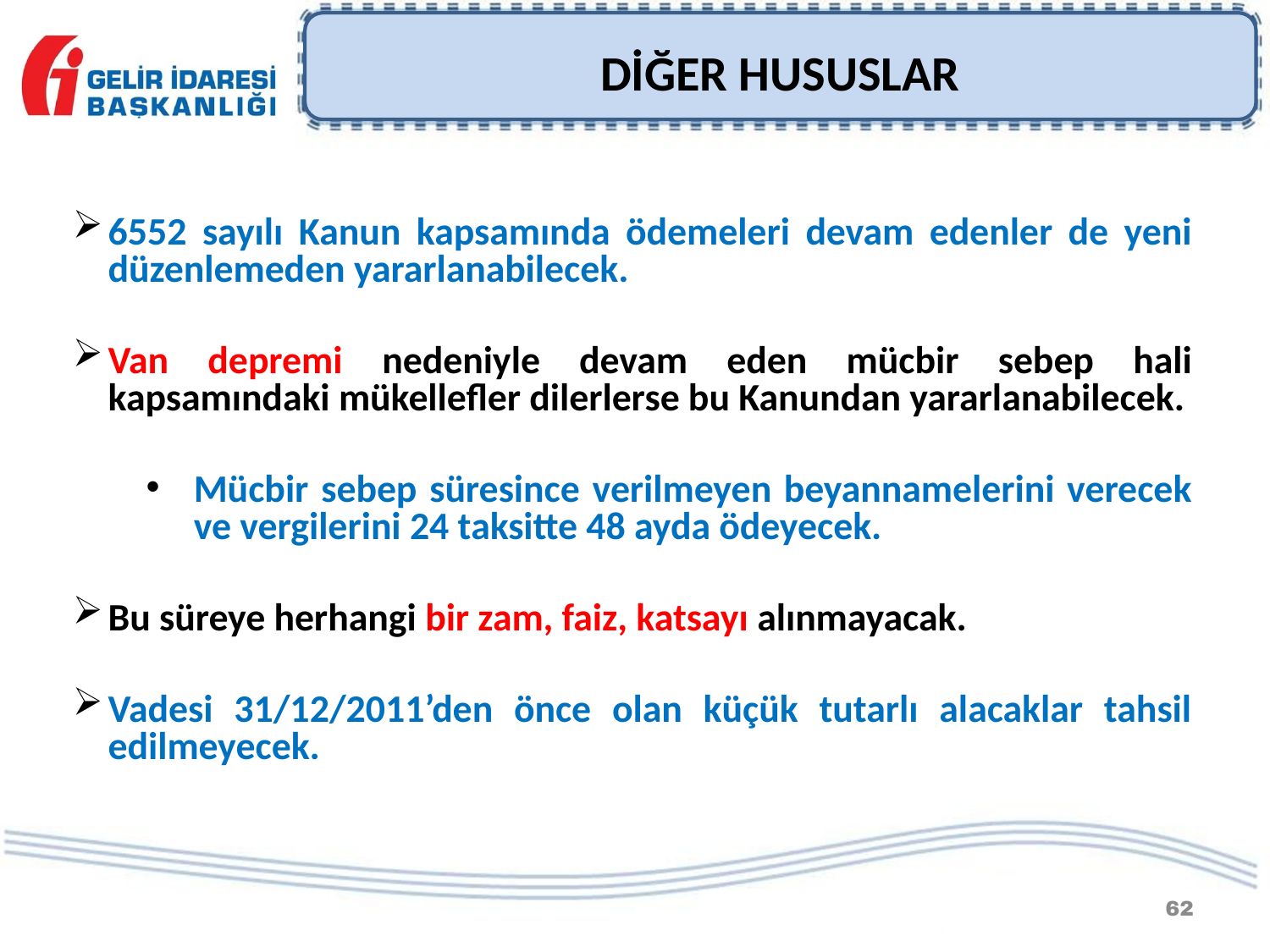

DİĞER HUSUSLAR
6552 sayılı Kanun kapsamında ödemeleri devam edenler de yeni düzenlemeden yararlanabilecek.

Van depremi nedeniyle devam eden mücbir sebep hali kapsamındaki mükellefler dilerlerse bu Kanundan yararlanabilecek.

Mücbir sebep süresince verilmeyen beyannamelerini verecek ve vergilerini 24 taksitte 48 ayda ödeyecek.

Bu süreye herhangi bir zam, faiz, katsayı alınmayacak.

Vadesi 31/12/2011’den önce olan küçük tutarlı alacaklar tahsil edilmeyecek.
62